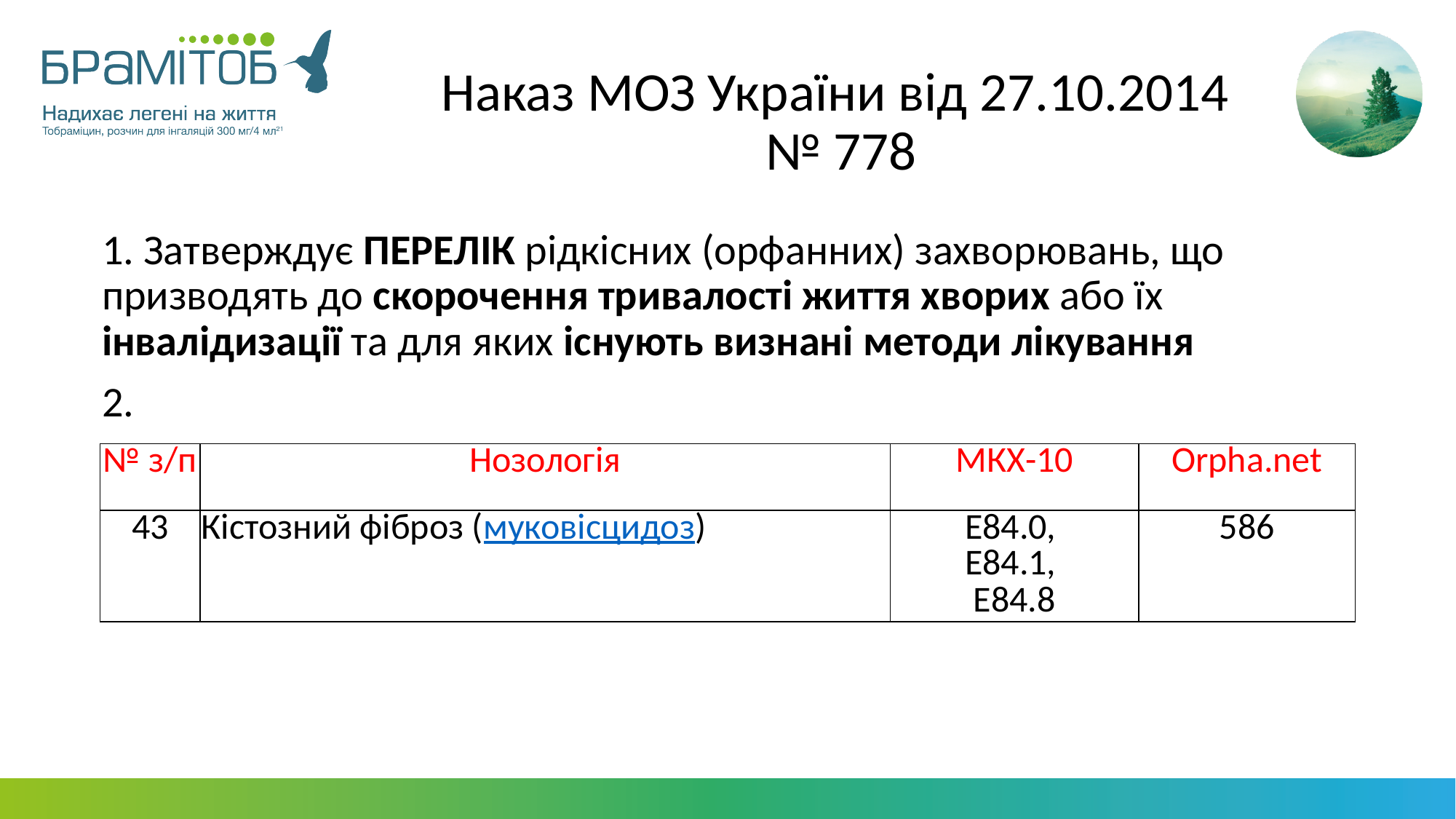

# Наказ МОЗ України від 27.10.2014 № 778
1. Затверждує ПЕРЕЛІК рідкісних (орфанних) захворювань, що призводять до скорочення тривалості життя хворих або їх інвалідизації та для яких існують визнані методи лікування
2.
| № з/п | Нозологія | МКХ-10 | Orpha.net |
| --- | --- | --- | --- |
| 43 | Кістозний фіброз (муковісцидоз) | Е84.0,  Е84.1,  Е84.8 | 586 |
| --- | --- | --- | --- |